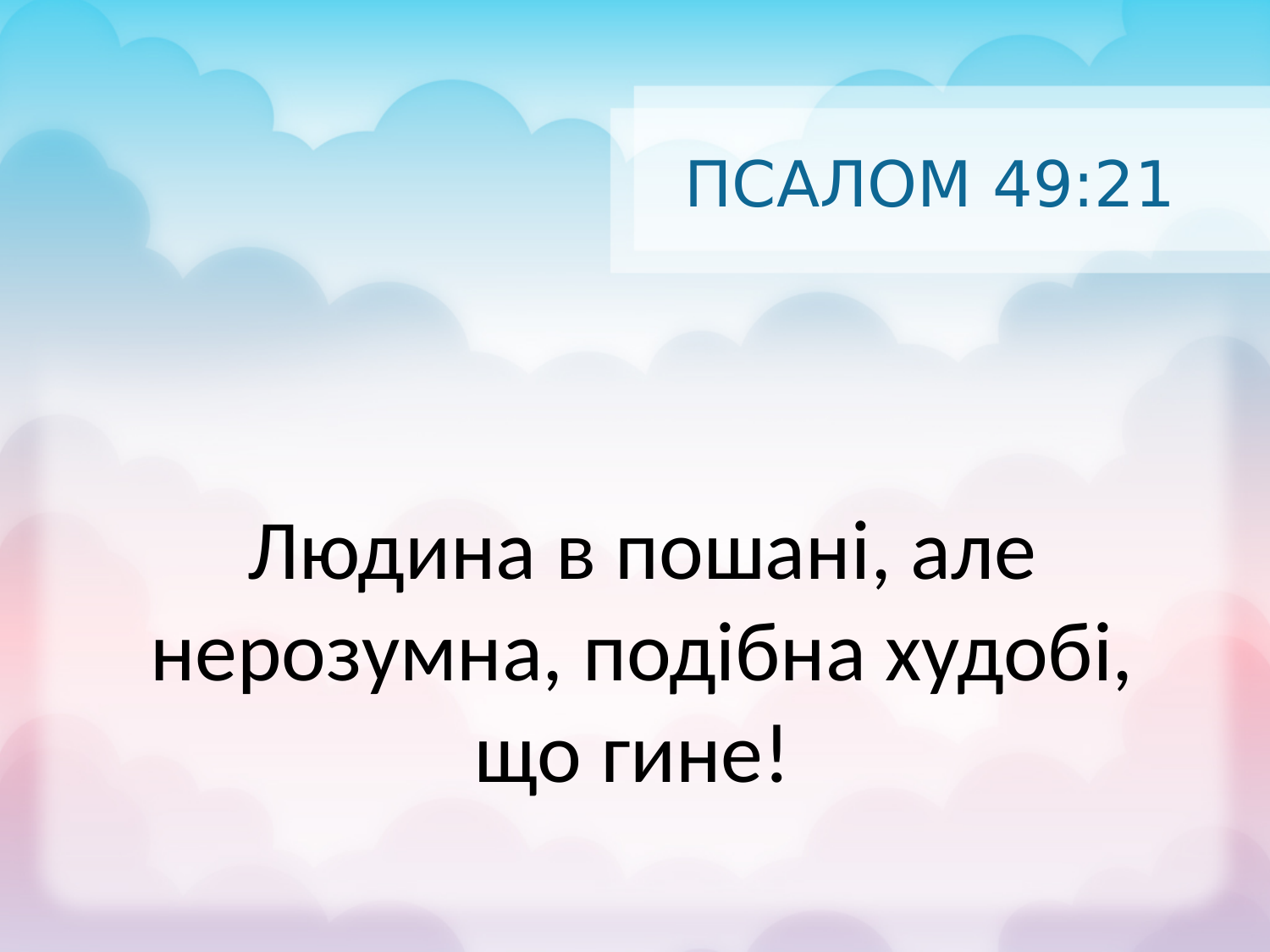

# ПСАЛОМ 49:21

Людина в пошані, але нерозумна, подібна худобі, що гине!